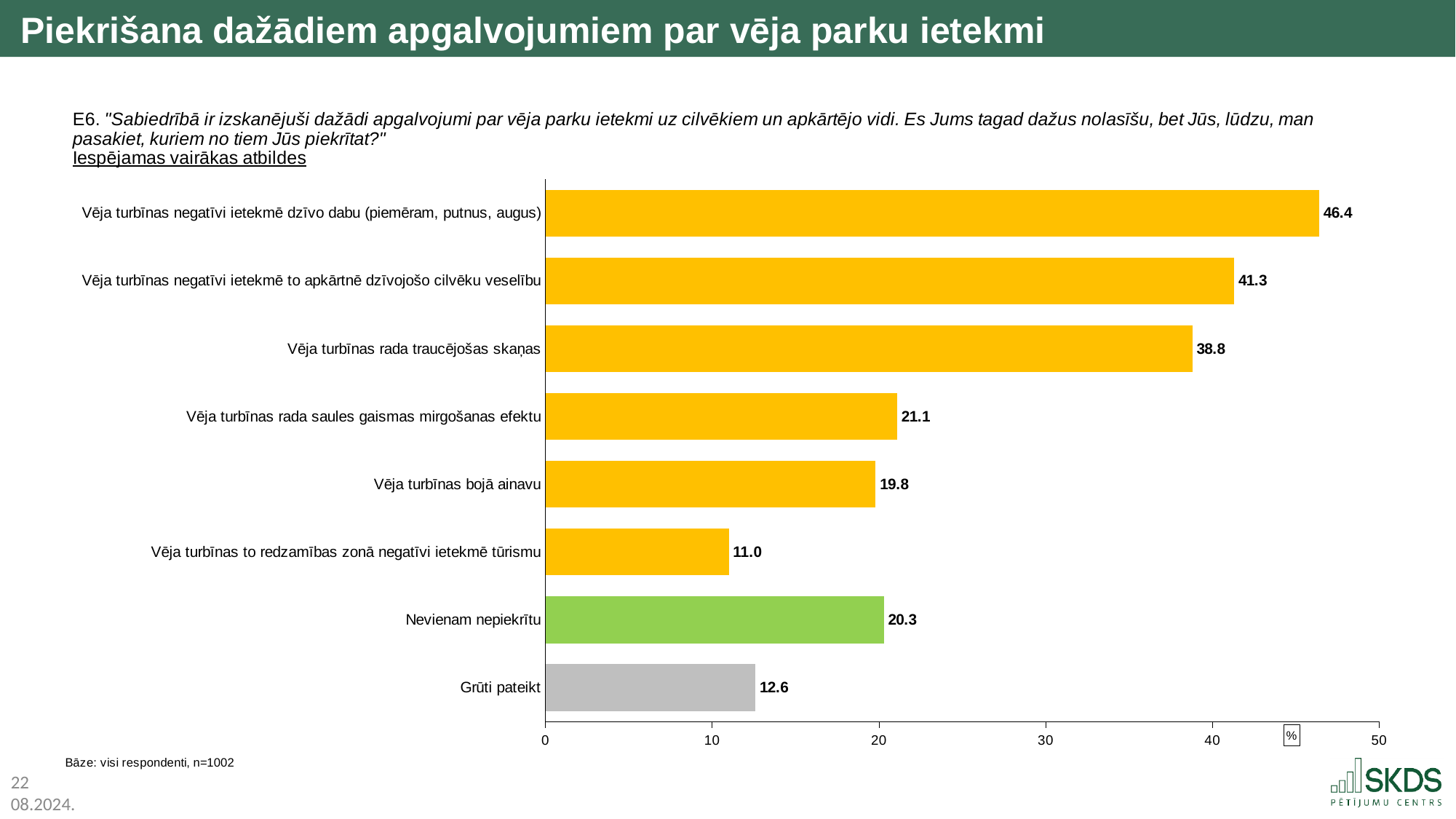

Piekrišana dažādiem apgalvojumiem par vēja parku ietekmi

### Chart

| Category |  |
|---|---|
| Vēja turbīnas negatīvi ietekmē dzīvo dabu (piemēram, putnus, augus) | 46.4 |
| Vēja turbīnas negatīvi ietekmē to apkārtnē dzīvojošo cilvēku veselību | 41.3 |
| Vēja turbīnas rada traucējošas skaņas | 38.8 |
| Vēja turbīnas rada saules gaismas mirgošanas efektu | 21.1 |
| Vēja turbīnas bojā ainavu | 19.8 |
| Vēja turbīnas to redzamības zonā negatīvi ietekmē tūrismu | 11.0 |
| Nevienam nepiekrītu | 20.3 |
| Grūti pateikt | 12.6 |